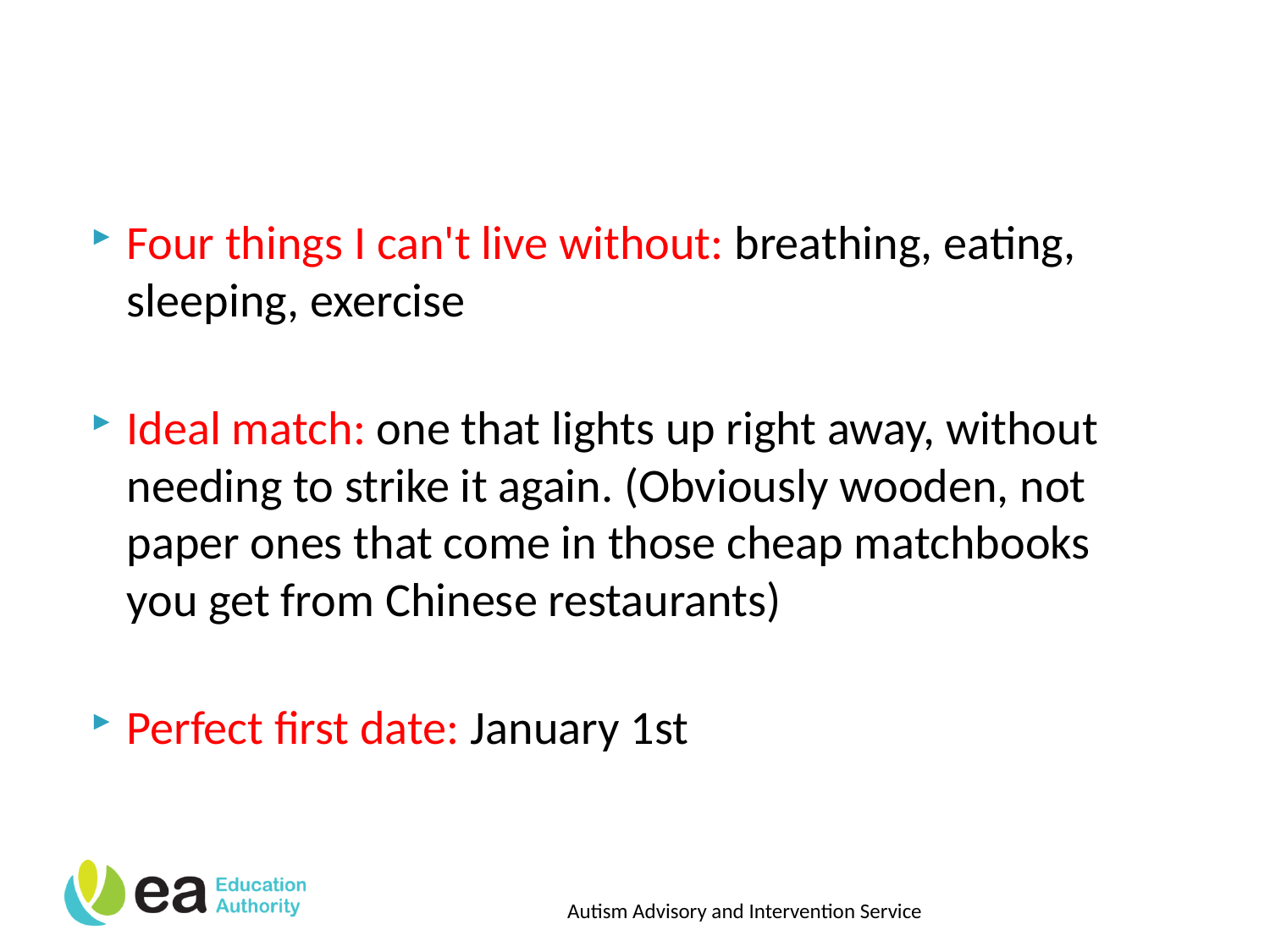

#
Four things I can't live without: breathing, eating, sleeping, exercise

Ideal match: one that lights up right away, without needing to strike it again. (Obviously wooden, not paper ones that come in those cheap matchbooks you get from Chinese restaurants)

Perfect first date: January 1st

Autism Advisory and Intervention Service